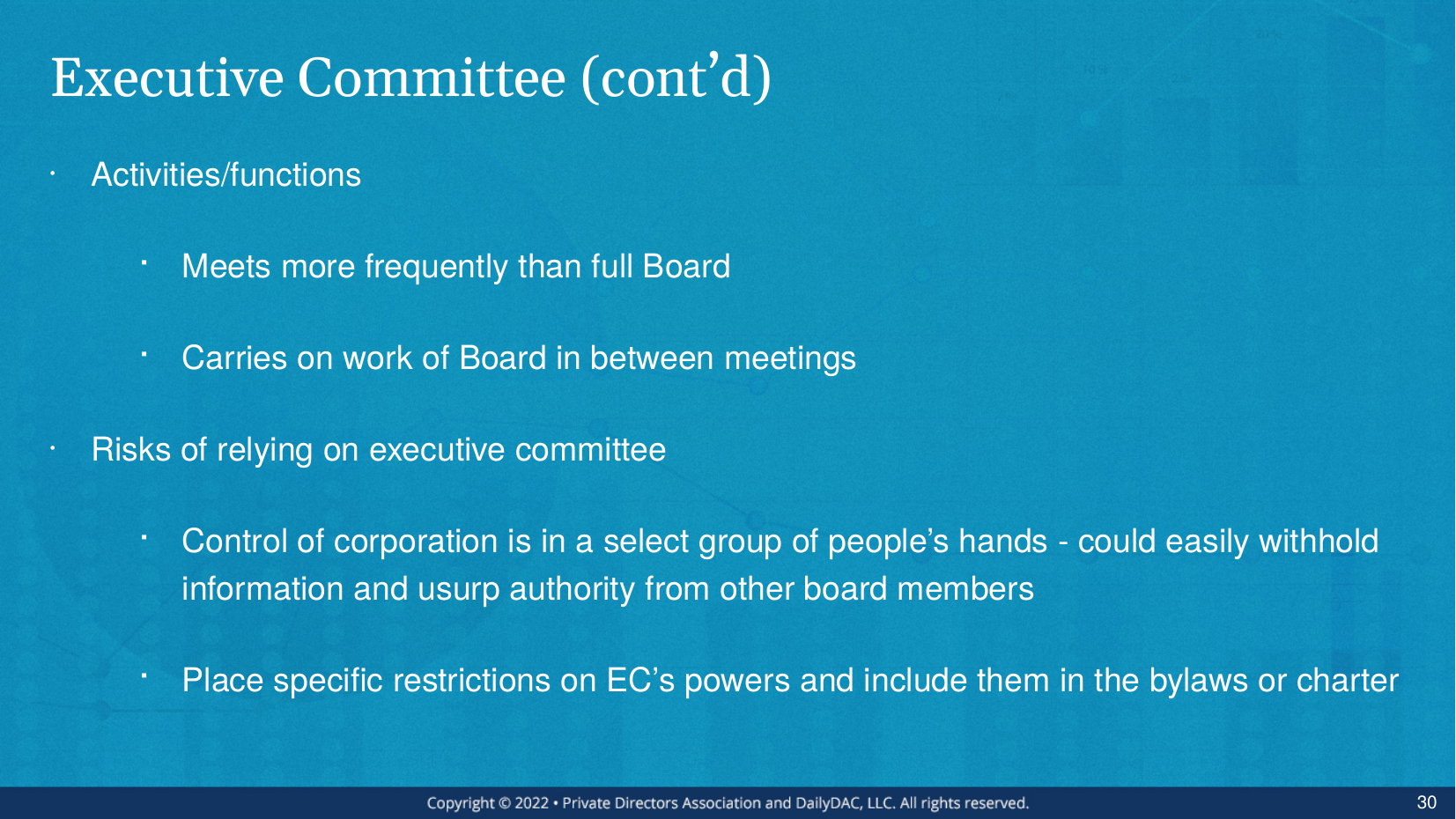

# Executive Committee (cont’d)
Activities/functions
Meets more frequently than full Board
Carries on work of Board in between meetings
Risks of relying on executive committee
Control of corporation is in a select group of people’s hands - could easily withhold information and usurp authority from other board members
Place specific restrictions on EC’s powers and include them in the bylaws or charter

30